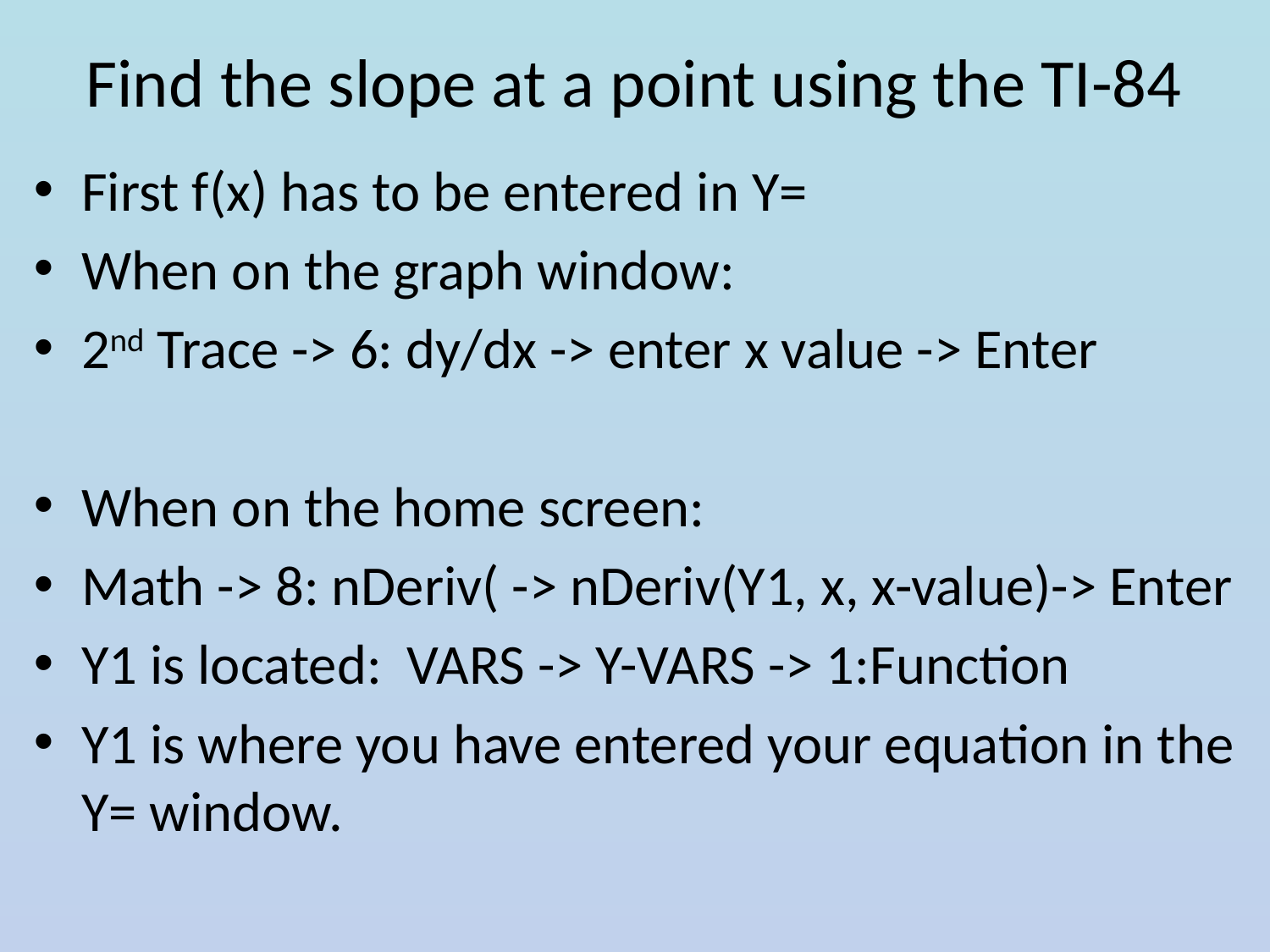

# Find the slope at a point using the TI-84
First f(x) has to be entered in Y=
When on the graph window:
2nd Trace -> 6: dy/dx -> enter x value -> Enter

When on the home screen:
Math -> 8: nDeriv( -> nDeriv(Y1, x, x-value)-> Enter
Y1 is located:  VARS -> Y-VARS -> 1:Function
Y1 is where you have entered your equation in the Y= window.